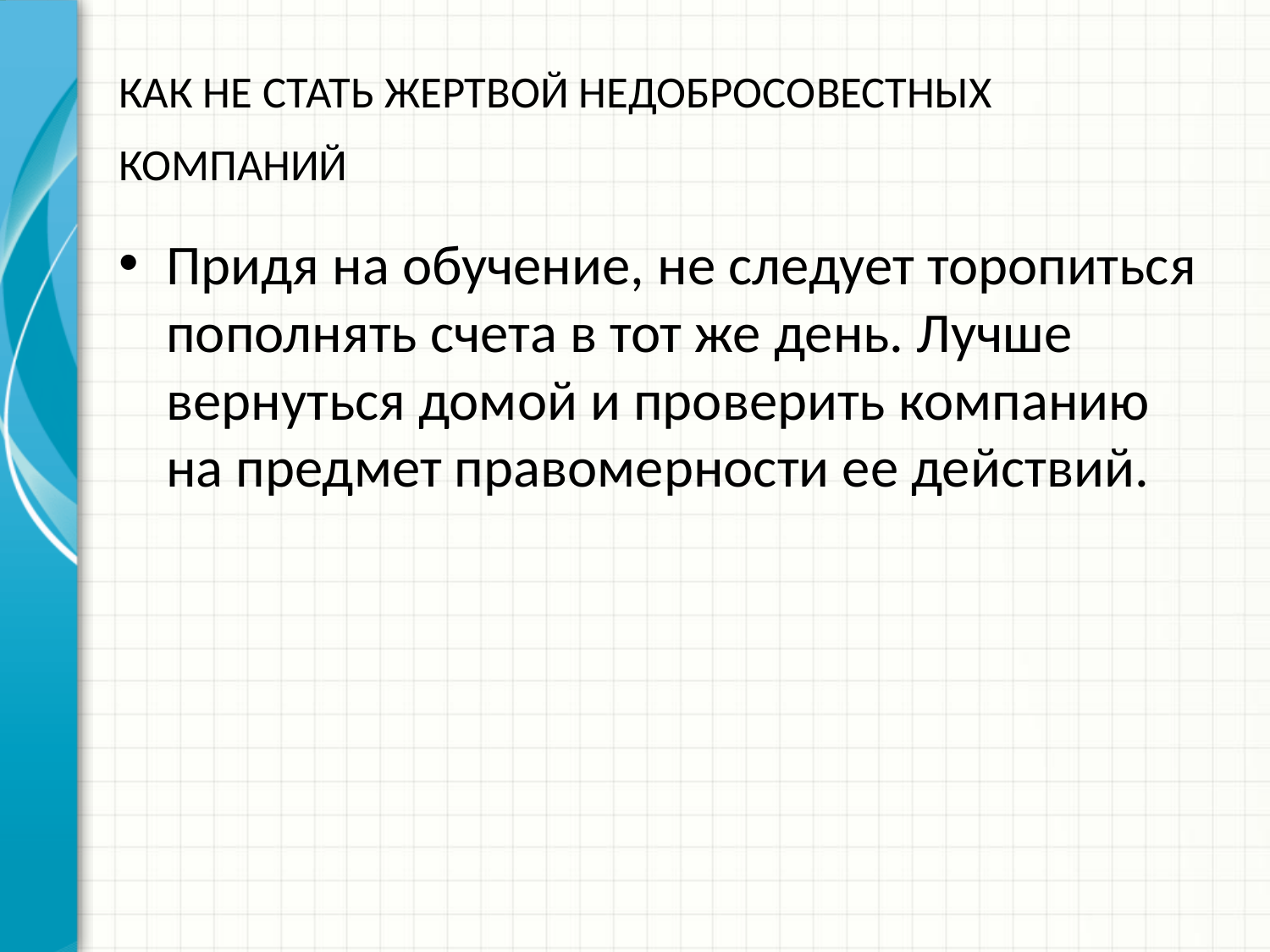

# КАК НЕ СТАТЬ ЖЕРТВОЙ НЕДОБРОСОВЕСТНЫХ КОМПАНИЙ
Придя на обучение, не следует торопиться пополнять счета в тот же день. Лучше вернуться домой и проверить компанию на предмет правомерности ее действий.